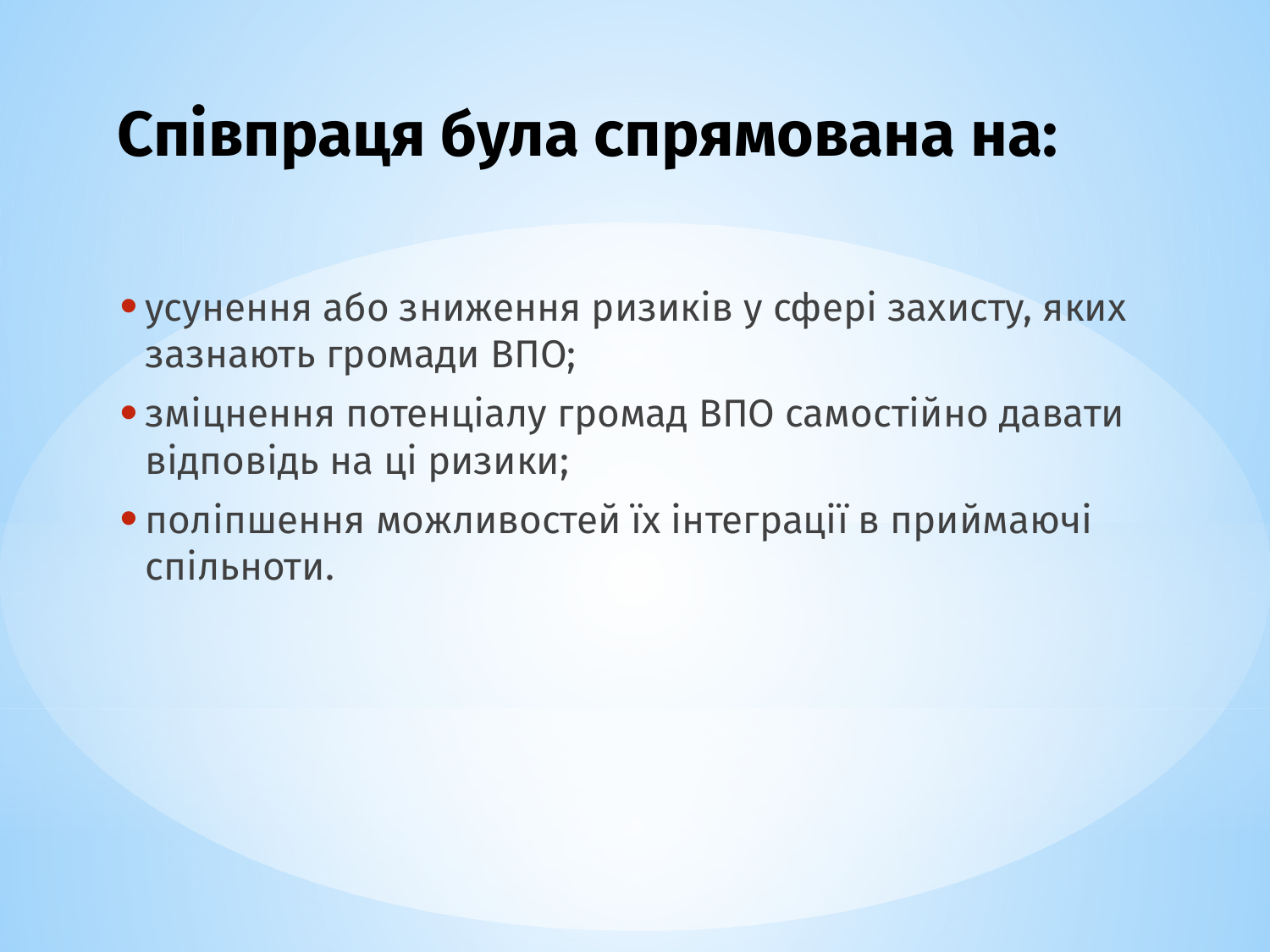

# Співпраця була спрямована на:
усунення або зниження ризиків у сфері захисту, яких зазнають громади ВПО;
зміцнення потенціалу громад ВПО самостійно давати відповідь на ці ризики;
поліпшення можливостей їх інтеграції в приймаючі спільноти.